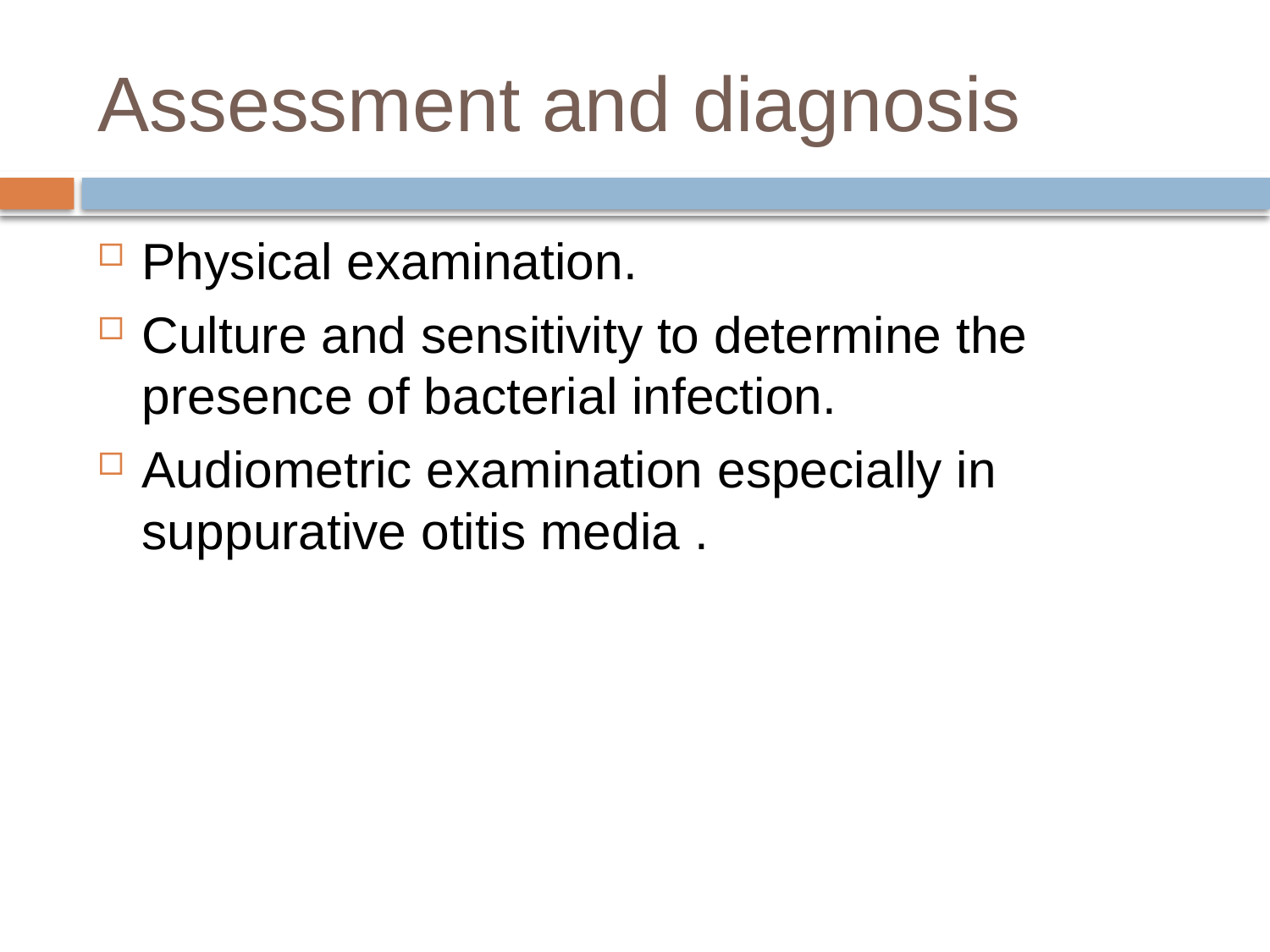

# Assessment and diagnosis
Physical examination.
Culture and sensitivity to determine the presence of bacterial infection.
Audiometric examination especially in suppurative otitis media .